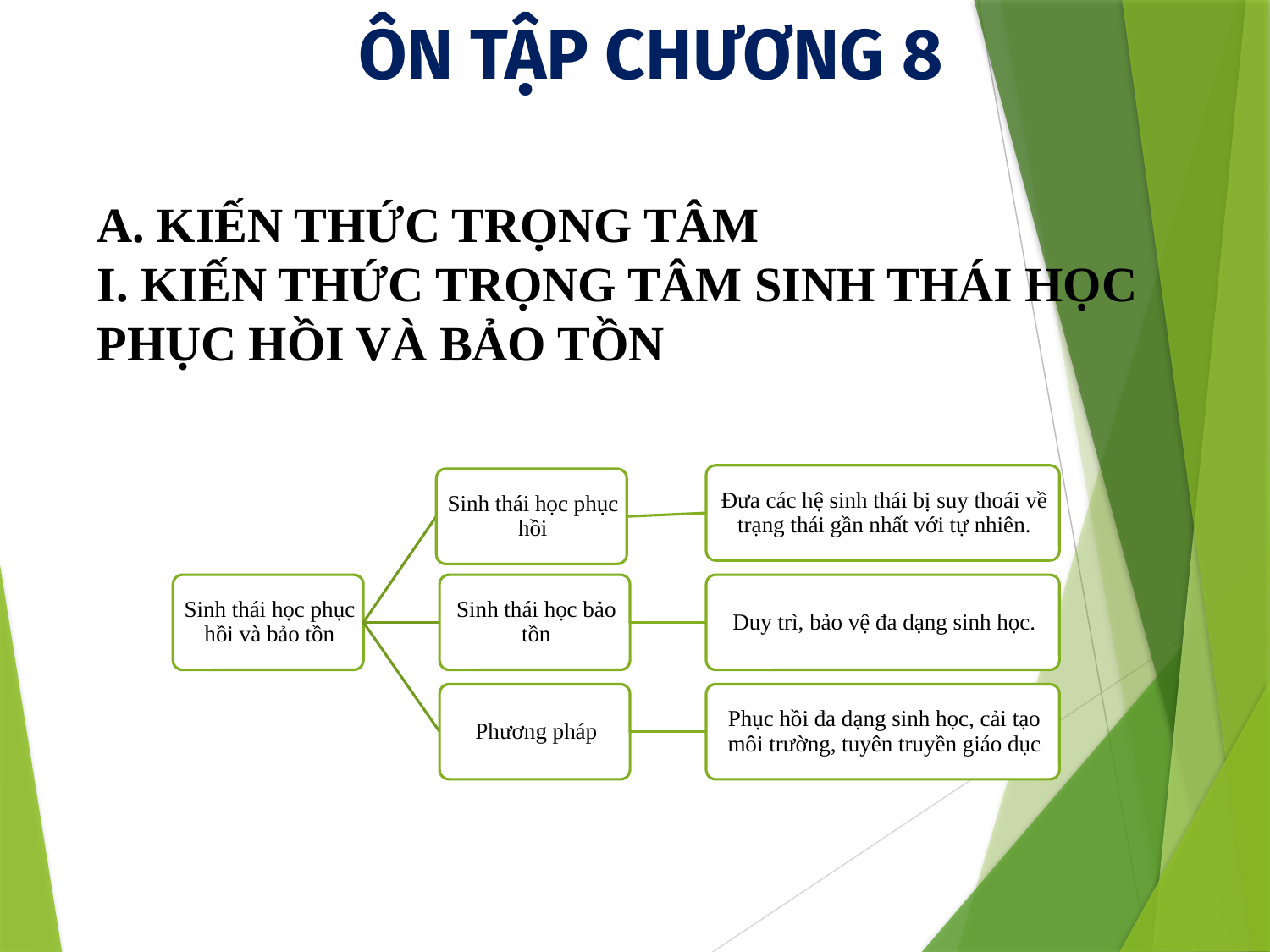

ÔN TẬP CHƯƠNG 8

A. KIẾN THỨC TRỌNG TÂM
I. KIẾN THỨC TRỌNG TÂM SINH THÁI HỌC PHỤC HỒI VÀ BẢO TỒN

Sinh thái học phục hồi và bảo tồn

Sinh thái học phục hồi

Đưa các hệ sinh thái bị suy thoái về trạng thái gần nhất với tự nhiên.

Sinh thái học bảo tồn

Duy trì, bảo vệ đa dạng sinh học.

Phương pháp

Phục hồi đa dạng sinh học, cải tạo môi trường, tuyên truyền giáo dục